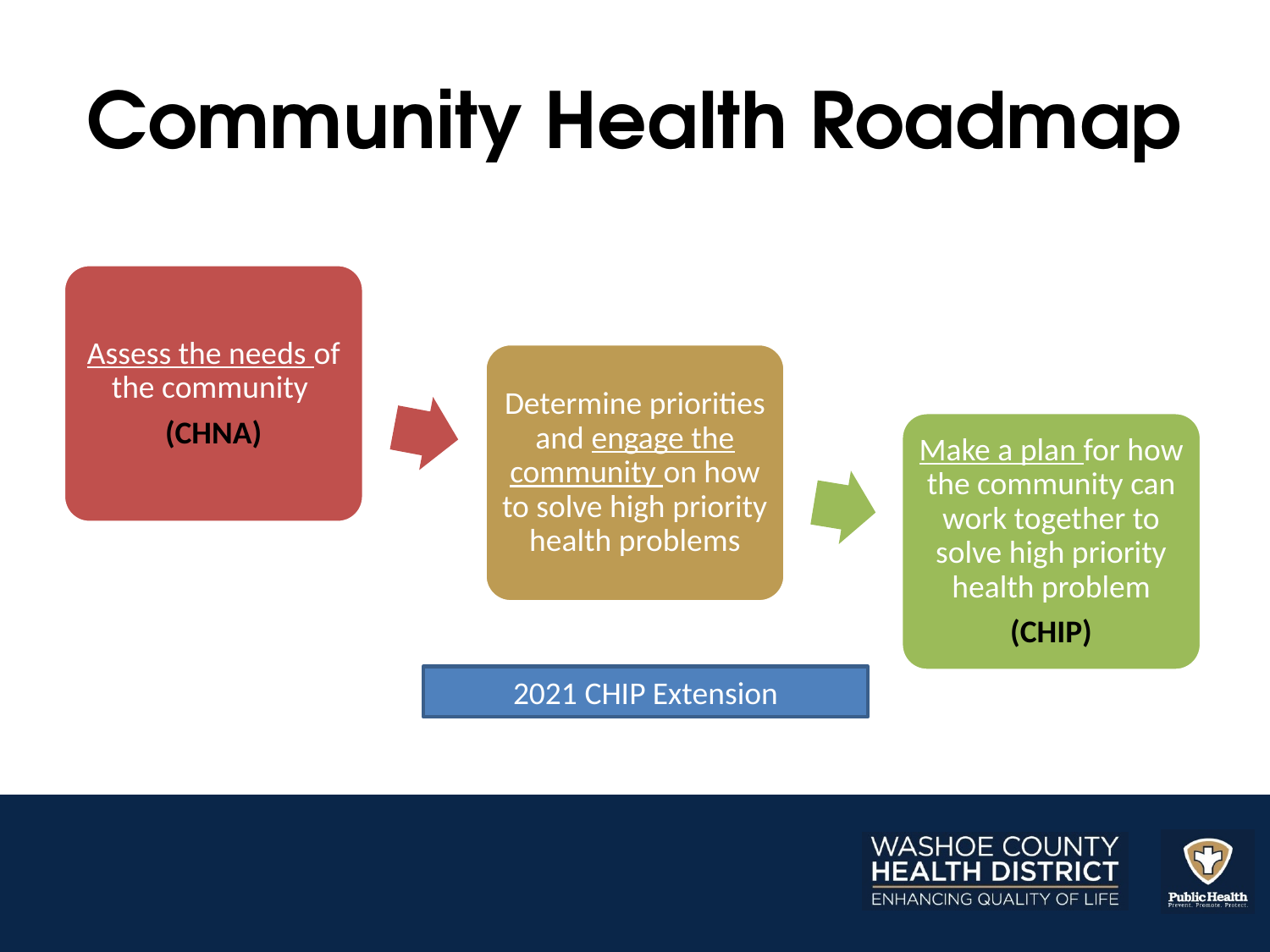

# Community Health Roadmap
Assess the needs of the community
(CHNA)
Determine priorities and engage the community on how to solve high priority health problems

Make a plan for how the community can work together to solve high priority health problem
(CHIP)

2021 CHIP Extension